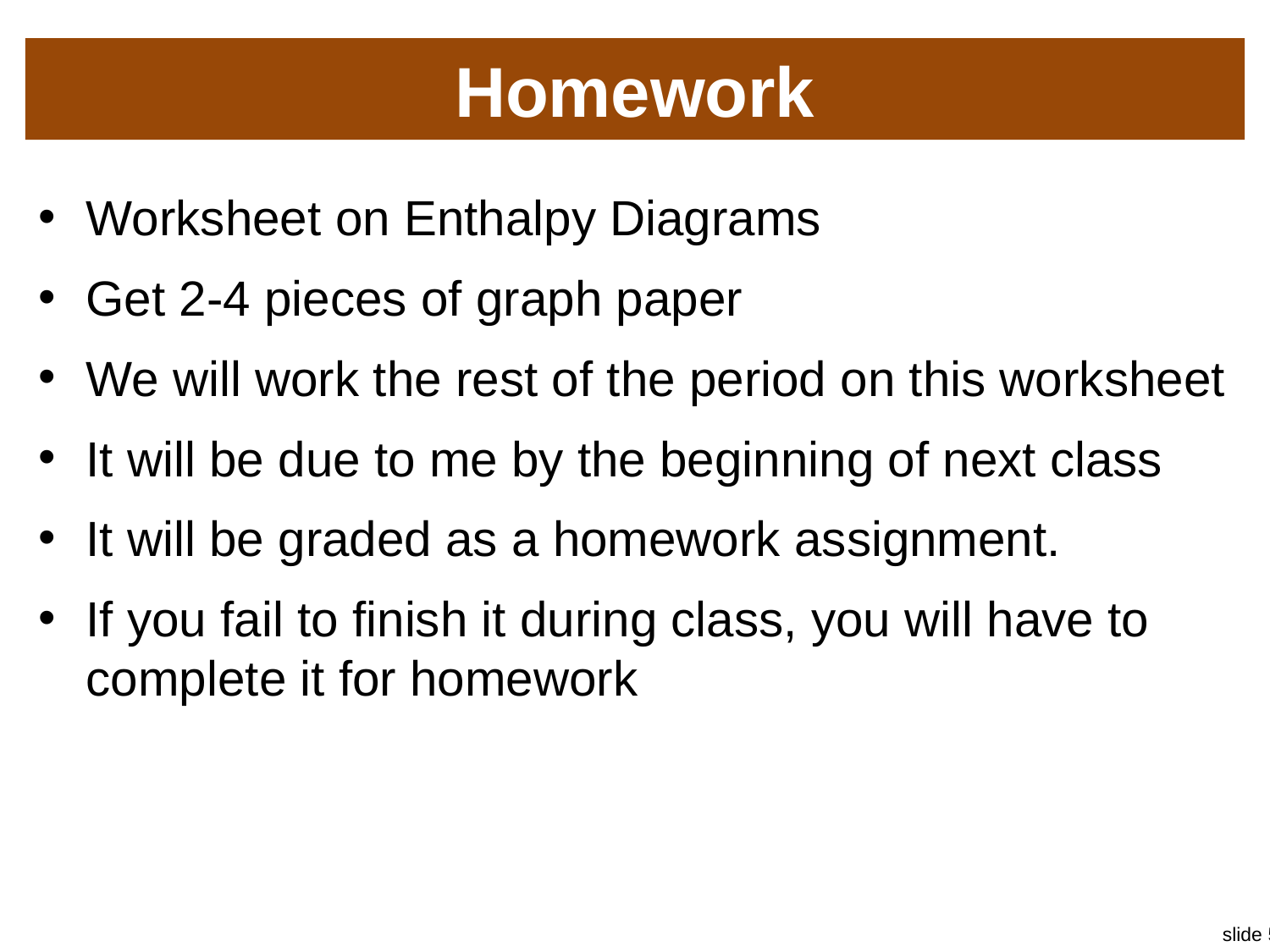

# Homework
Worksheet on Enthalpy Diagrams
Get 2-4 pieces of graph paper
We will work the rest of the period on this worksheet
It will be due to me by the beginning of next class
It will be graded as a homework assignment.
If you fail to finish it during class, you will have to complete it for homework